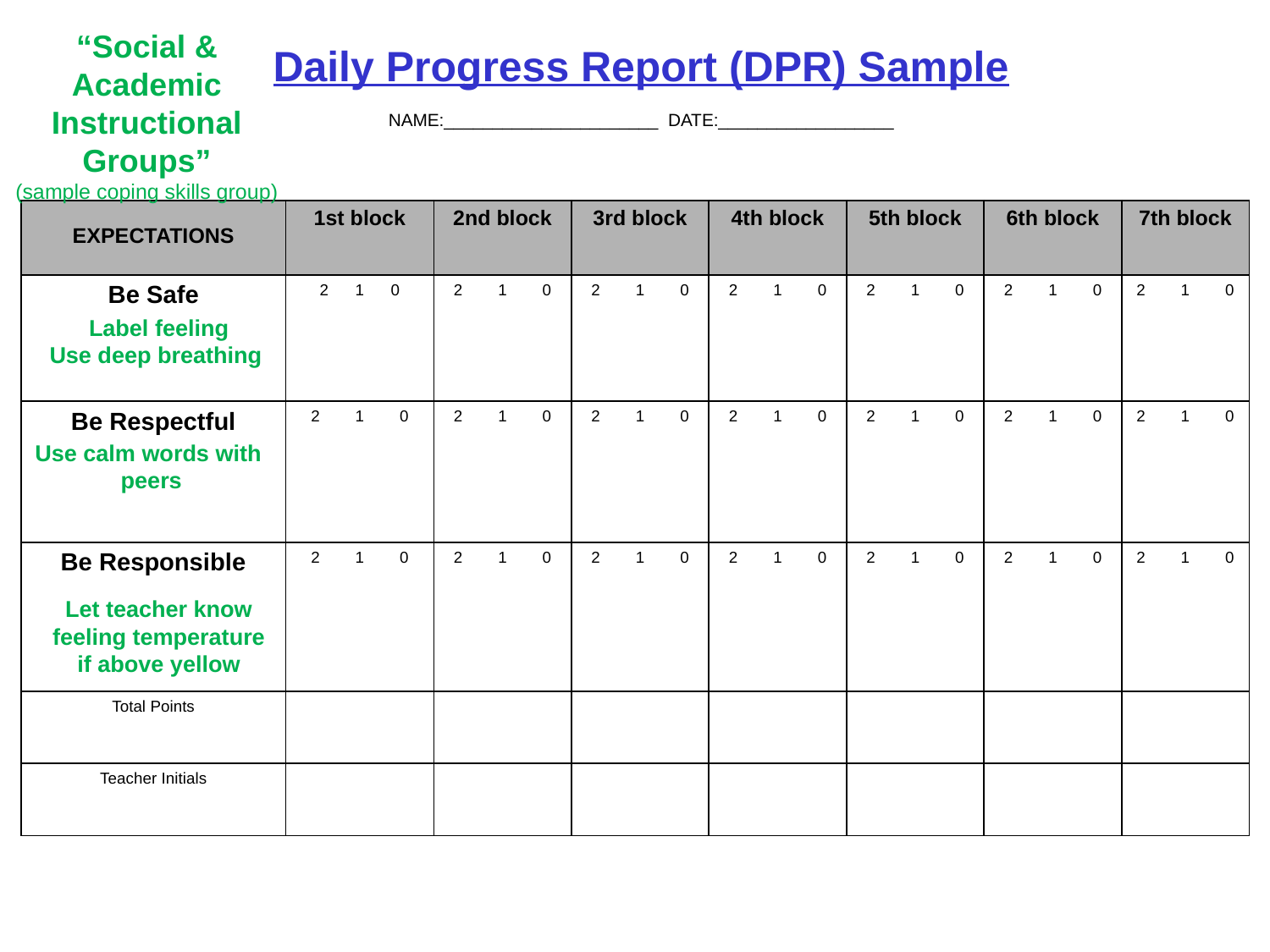

“Social & Academic Instructional Groups”
(sample coping skills group)
Daily Progress Report (DPR) Sample
NAME:______________________  DATE:__________________

| EXPECTATIONS | 1st block | 2nd block | 3rd block | 4th block | 5th block | 6th block | 7th block |
| --- | --- | --- | --- | --- | --- | --- | --- |
| Be Safe | 2 1 0 | 2 1 0 | 2 1 0 | 2 1 0 | 2 1 0 | 2 1 0 | 2 1 0 |
| Be Respectful | 2 1 0 | 2 1 0 | 2 1 0 | 2 1 0 | 2 1 0 | 2 1 0 | 2 1 0 |
| Be Responsible | 2 1 0 | 2 1 0 | 2 1 0 | 2 1 0 | 2 1 0 | 2 1 0 | 2 1 0 |
| Total Points |  |  |  |  |  |  |  |
| Teacher Initials |  |  |  |  |  |  |  |
Label feeling
Use deep breathing
Use calm words with  peers
Let teacher know feeling temperature if above yellow